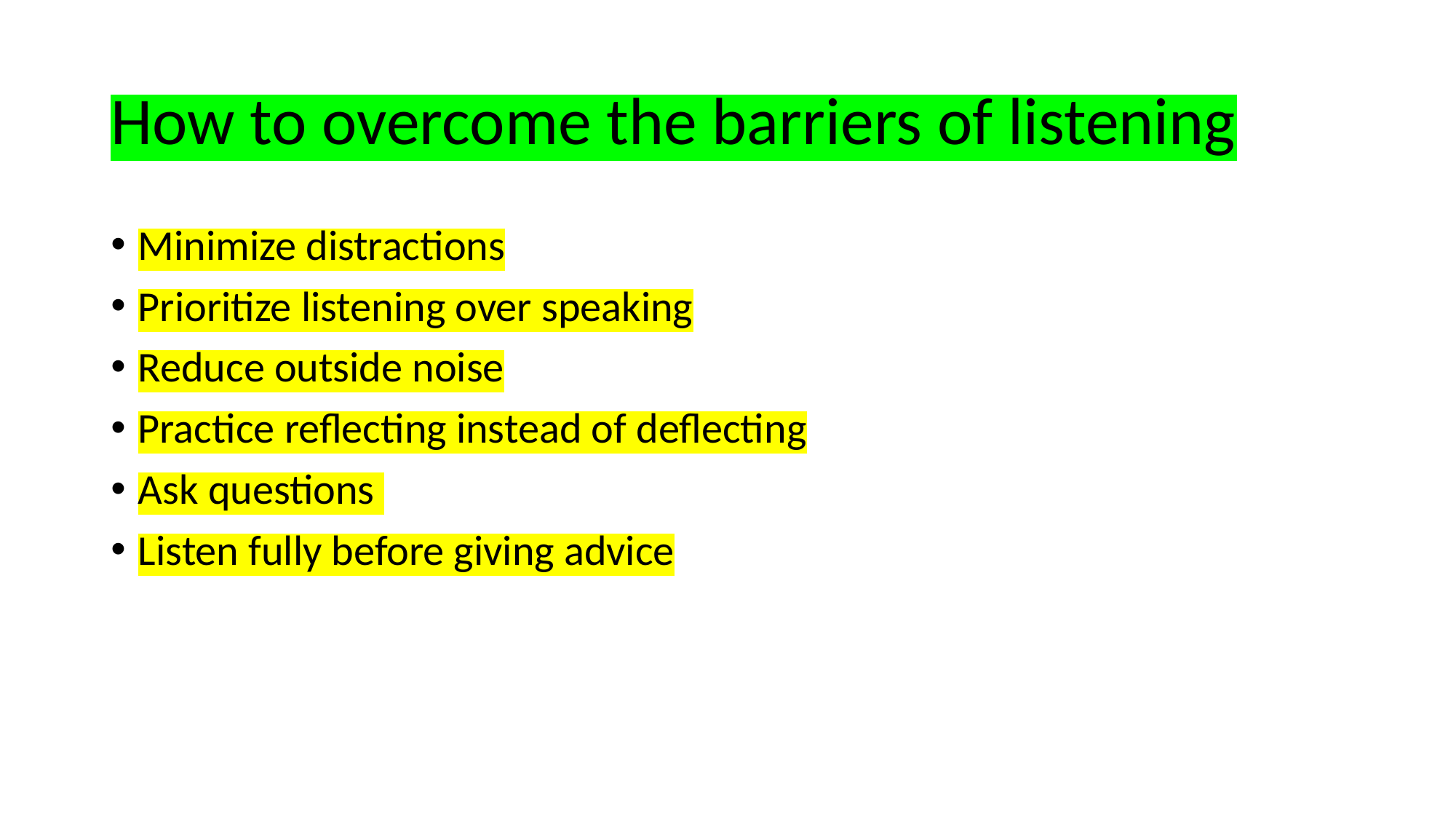

# How to overcome the barriers of listening
Minimize distractions
Prioritize listening over speaking
Reduce outside noise
Practice reflecting instead of deflecting
Ask questions
Listen fully before giving advice